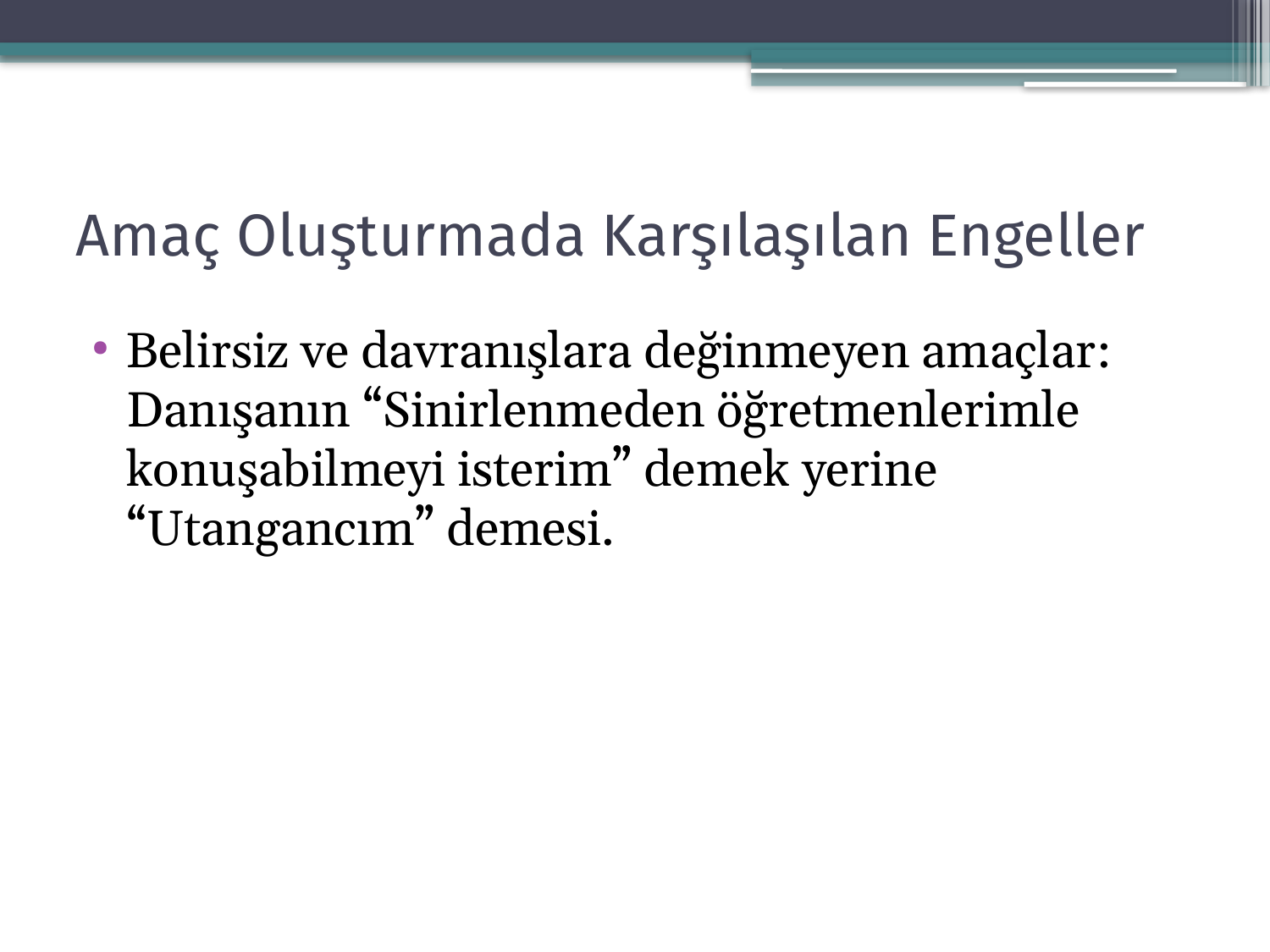

# Amaç Oluşturmada Karşılaşılan Engeller
Belirsiz ve davranışlara değinmeyen amaçlar: Danışanın “Sinirlenmeden öğretmenlerimle konuşabilmeyi isterim” demek yerine “Utangancım” demesi.